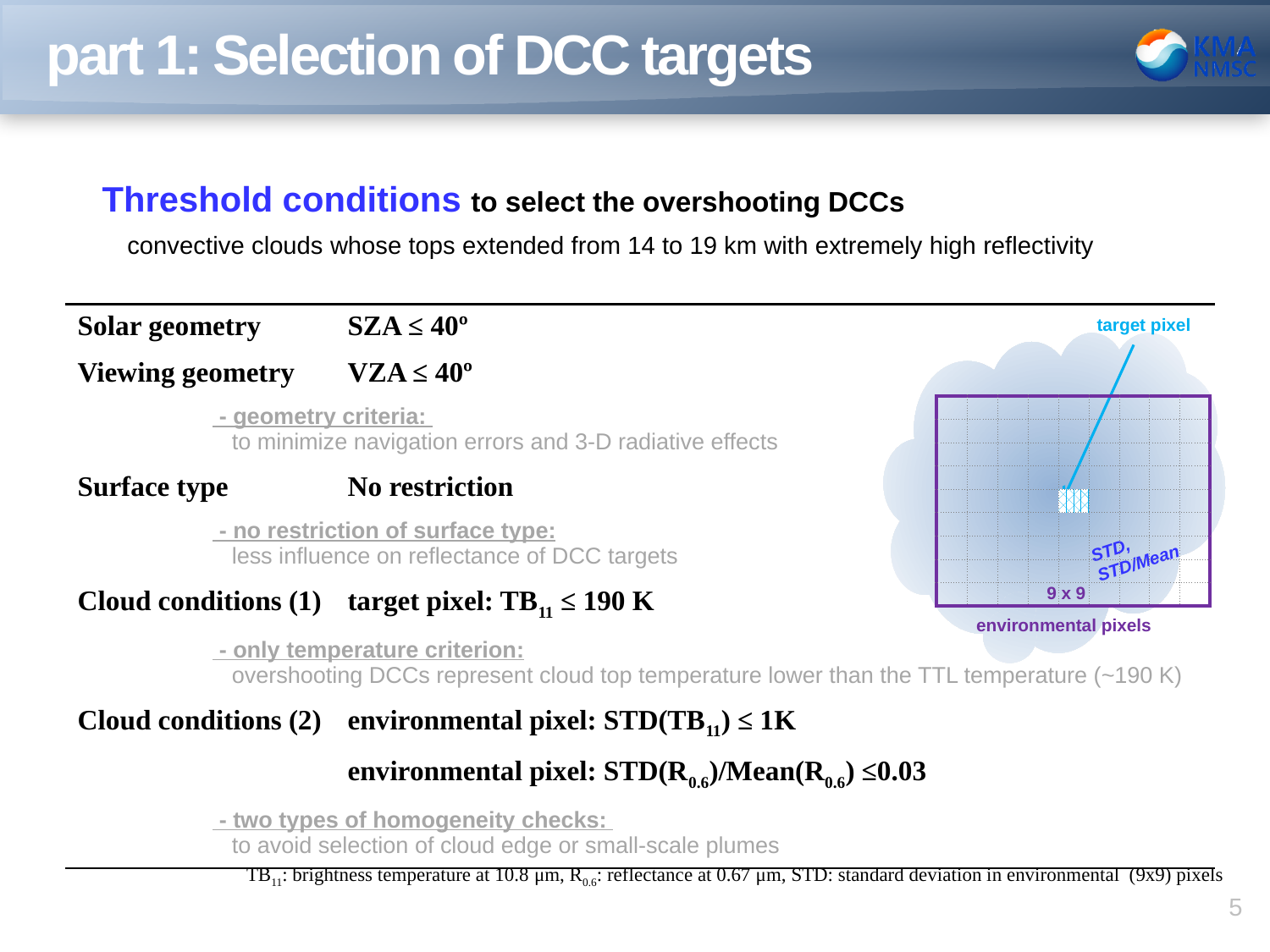

part 1: Selection of DCC targets
Threshold conditions to select the overshooting DCCs
convective clouds whose tops extended from 14 to 19 km with extremely high reflectivity
| Solar geometry |  | SZA ≤ 40º |
| --- | --- | --- |
| Viewing geometry |  | VZA ≤ 40º |
|  | - geometry criteria: to minimize navigation errors and 3-D radiative effects |  |
| Surface type |  | No restriction |
|  | - no restriction of surface type: less influence on reflectance of DCC targets |  |
| Cloud conditions (1) |  | target pixel: TB11 ≤ 190 K |
|  | - only temperature criterion: overshooting DCCs represent cloud top temperature lower than the TTL temperature (~190 K) |  |
| Cloud conditions (2) |  | environmental pixel: STD(TB11) ≤ 1K |
|  |  | environmental pixel: STD(R0.6)/Mean(R0.6) ≤0.03 |
|  | - two types of homogeneity checks: to avoid selection of cloud edge or small-scale plumes |  |
target pixel

STD,
STD/Mean
9 x 9
environmental pixels
|  |  |  |  |  |  |  |  |  |
| --- | --- | --- | --- | --- | --- | --- | --- | --- |
|  |  |  |  |  |  |  |  |  |
|  |  |  |  |  |  |  |  |  |
|  |  |  |  |  |  |  |  |  |
|  |  |  |  |  |  |  |  |  |
|  |  |  |  |  |  |  |  |  |
|  |  |  |  |  |  |  |  |  |
|  |  |  |  |  |  |  |  |  |
|  |  |  |  |  |  |  |  |  |
TB11: brightness temperature at 10.8 μm, R0.6: reflectance at 0.67 μm, STD: standard deviation in environmental  (9x9) pixels
5